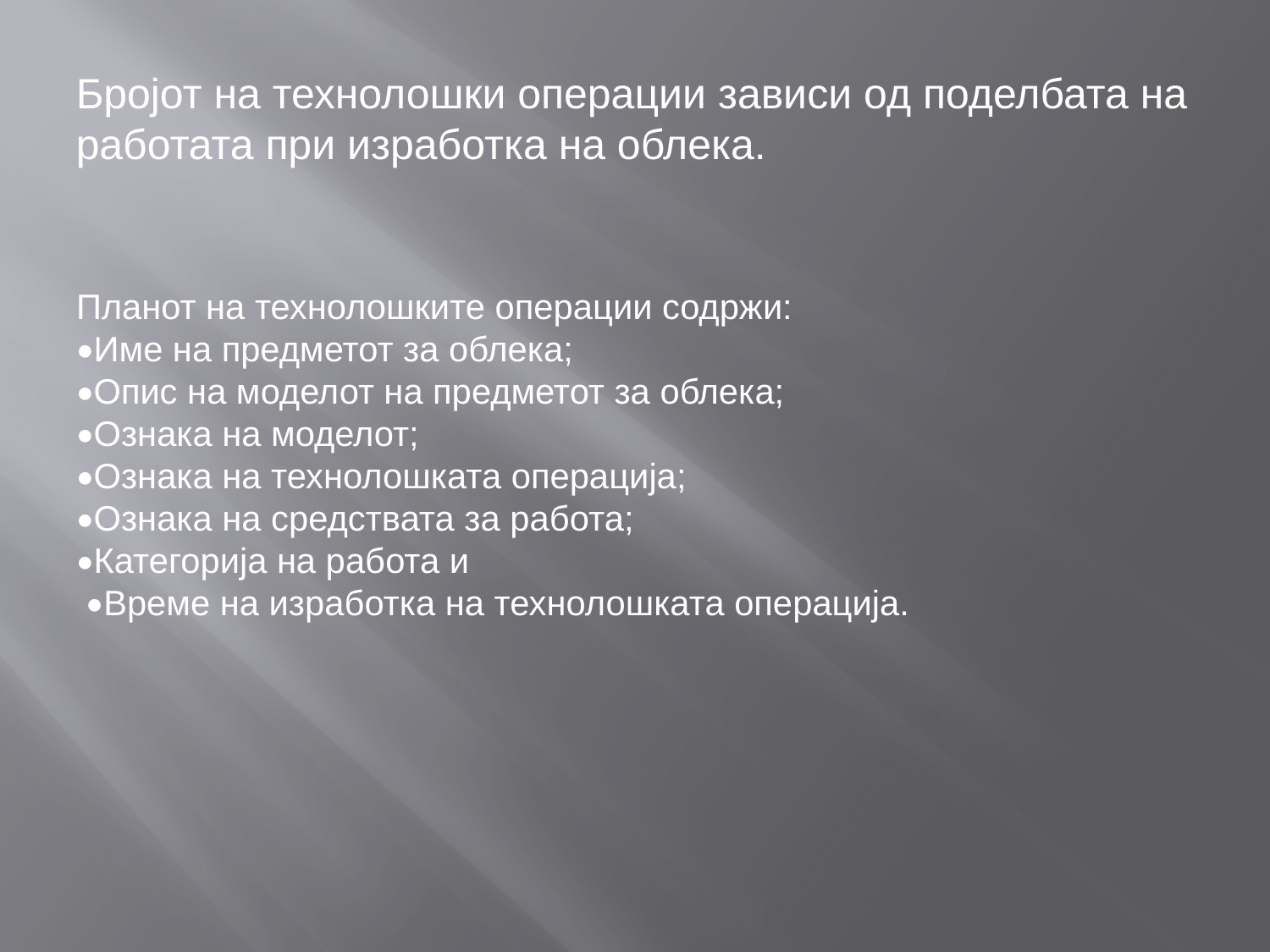

# Бројот на технолошки операции зависи од поделбата на работата при изработка на облека.
Планот на технолошките операции содржи:
•Име на предметот за облека;
•Опис на моделот на предметот за облека;
•Ознака на моделот;
•Ознака на технолошката операција;
•Ознака на средствата за работа;
•Категорија на работа и
 •Време на изработка на технолошката операција.